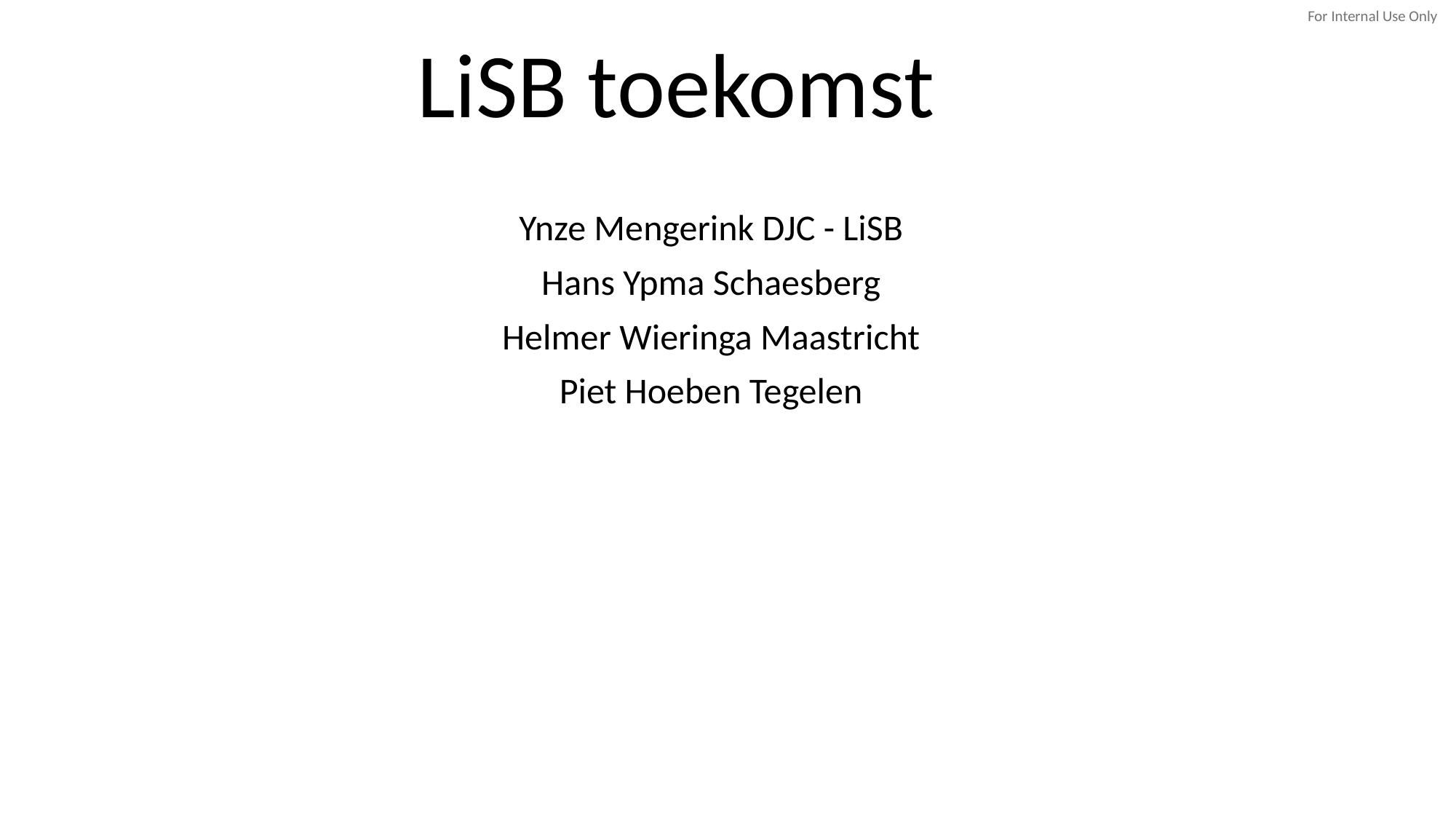

# LiSB toekomst
Ynze Mengerink DJC - LiSB
Hans Ypma Schaesberg
Helmer Wieringa Maastricht
Piet Hoeben Tegelen